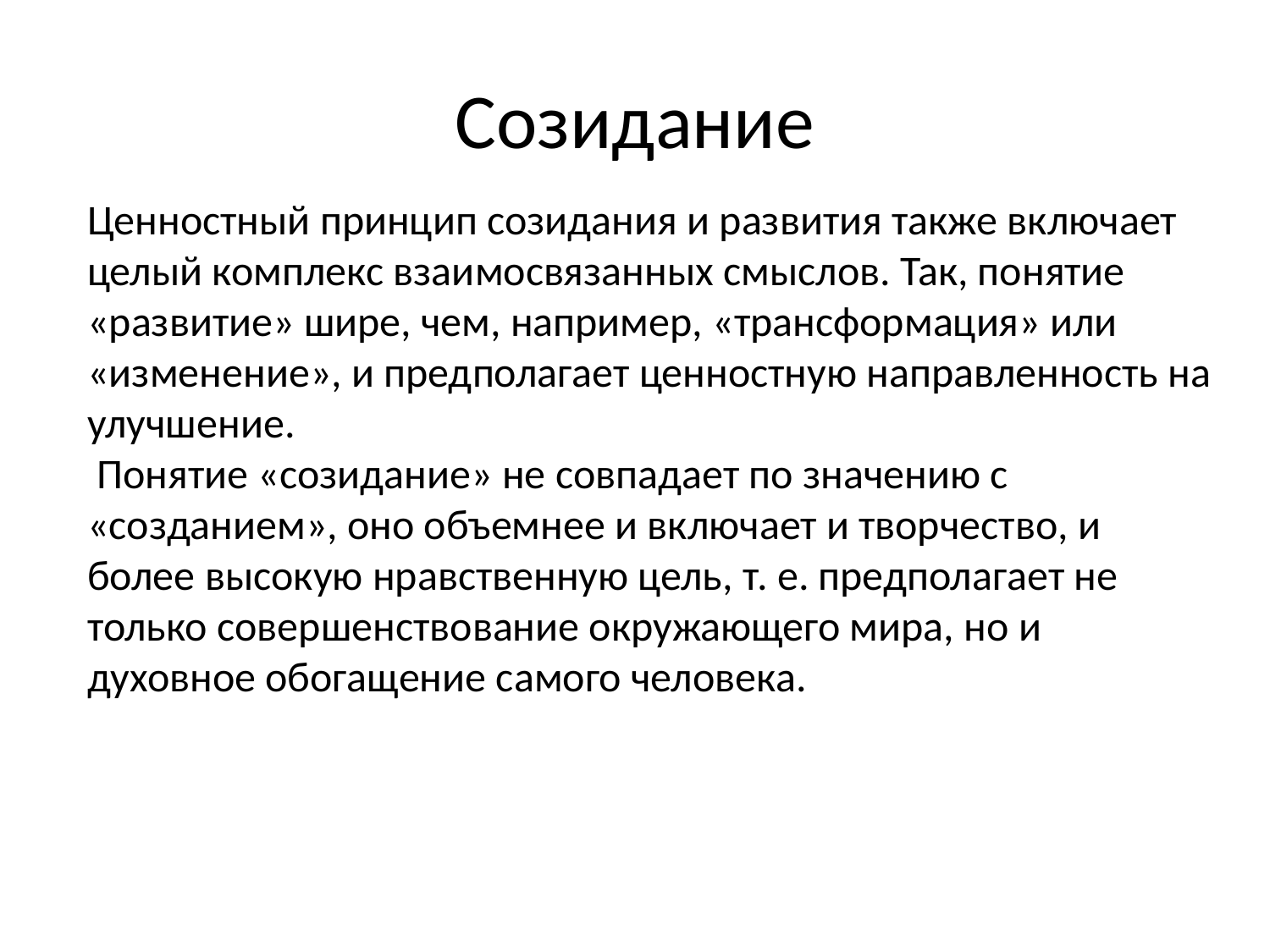

# Созидание
Ценностный принцип созидания и развития также включает целый комплекс взаимосвязанных смыслов. Так, понятие «развитие» шире, чем, например, «трансформация» или «изменение», и предполагает ценностную направленность на улучшение.
 Понятие «созидание» не совпадает по значению с «созданием», оно объемнее и включает и творчество, и более высокую нравственную цель, т. е. предполагает не только совершенствование окружающего мира, но и духовное обогащение самого человека.